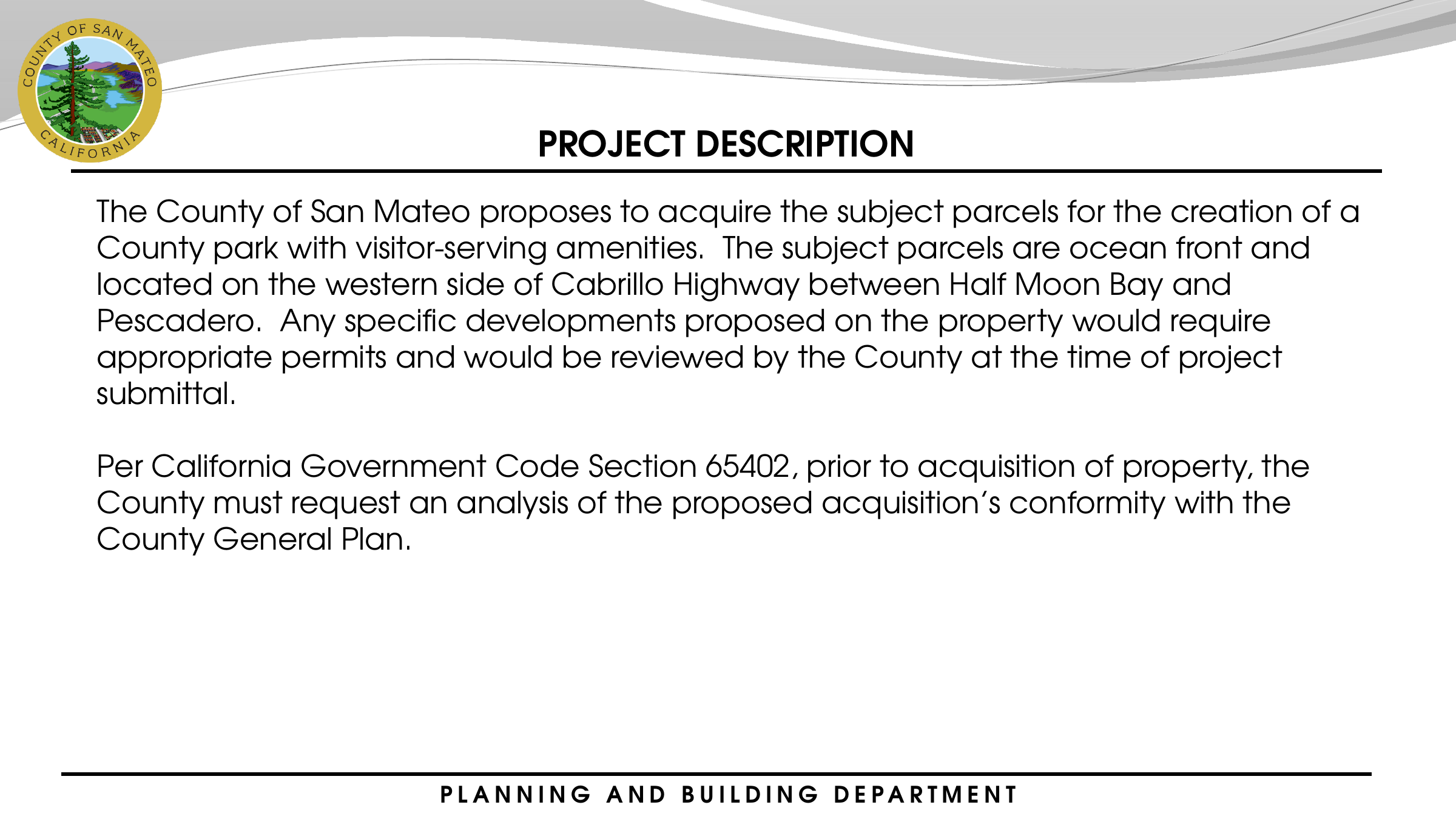

PROJECT DESCRIPTION
The County of San Mateo proposes to acquire the subject parcels for the creation of a County park with visitor-serving amenities.  The subject parcels are ocean front and located on the western side of Cabrillo Highway between Half Moon Bay and Pescadero.  Any specific developments proposed on the property would require appropriate permits and would be reviewed by the County at the time of project submittal.

Per California Government Code Section 65402, prior to acquisition of property, the County must request an analysis of the proposed acquisition’s conformity with the County General Plan.
PLANNING AND BUILDING DEPARTMENT